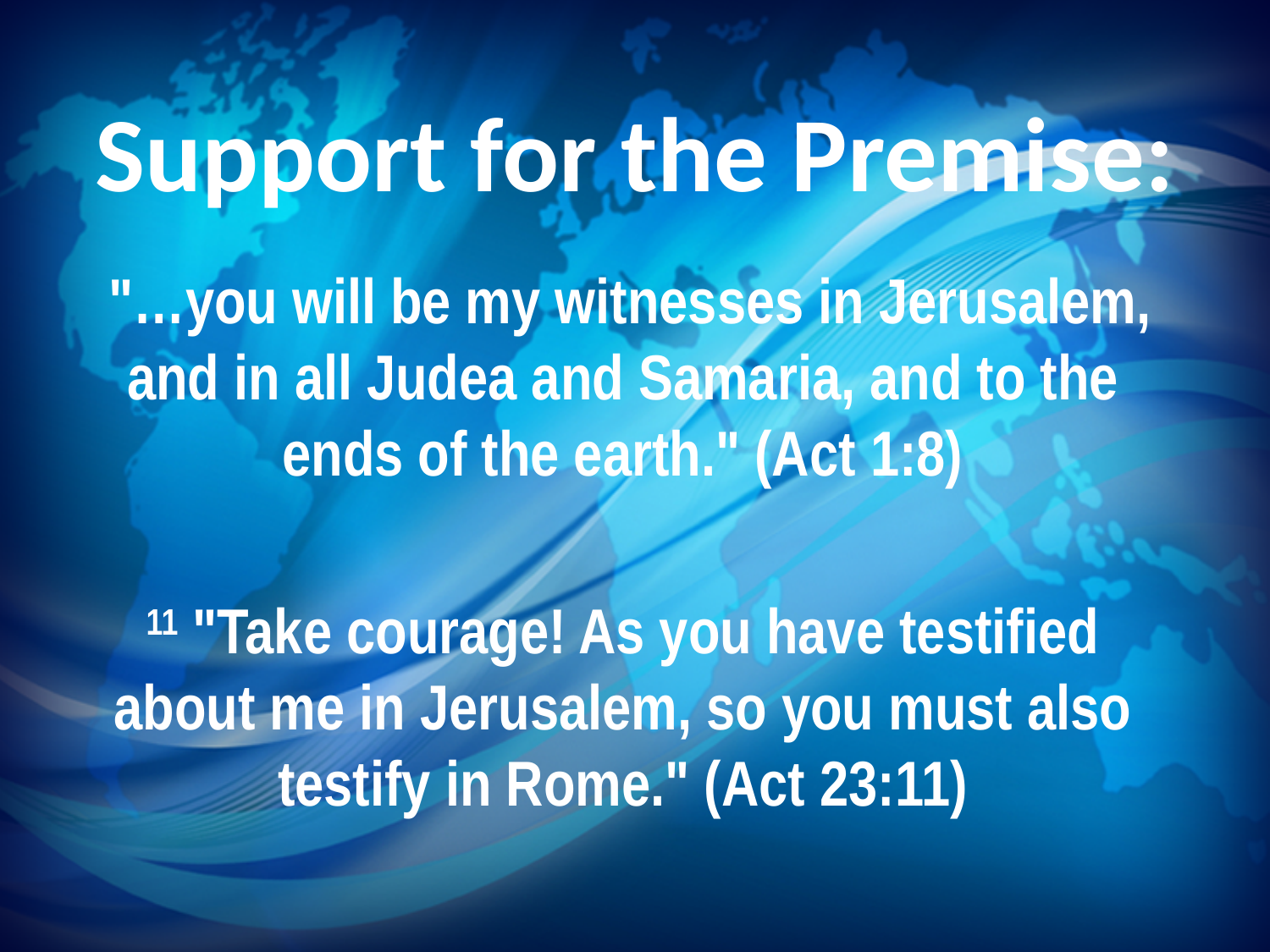

# Support for the Premise:
 "…you will be my witnesses in Jerusalem, and in all Judea and Samaria, and to the ends of the earth." (Act 1:8)

11 "Take courage! As you have testified about me in Jerusalem, so you must also testify in Rome." (Act 23:11)